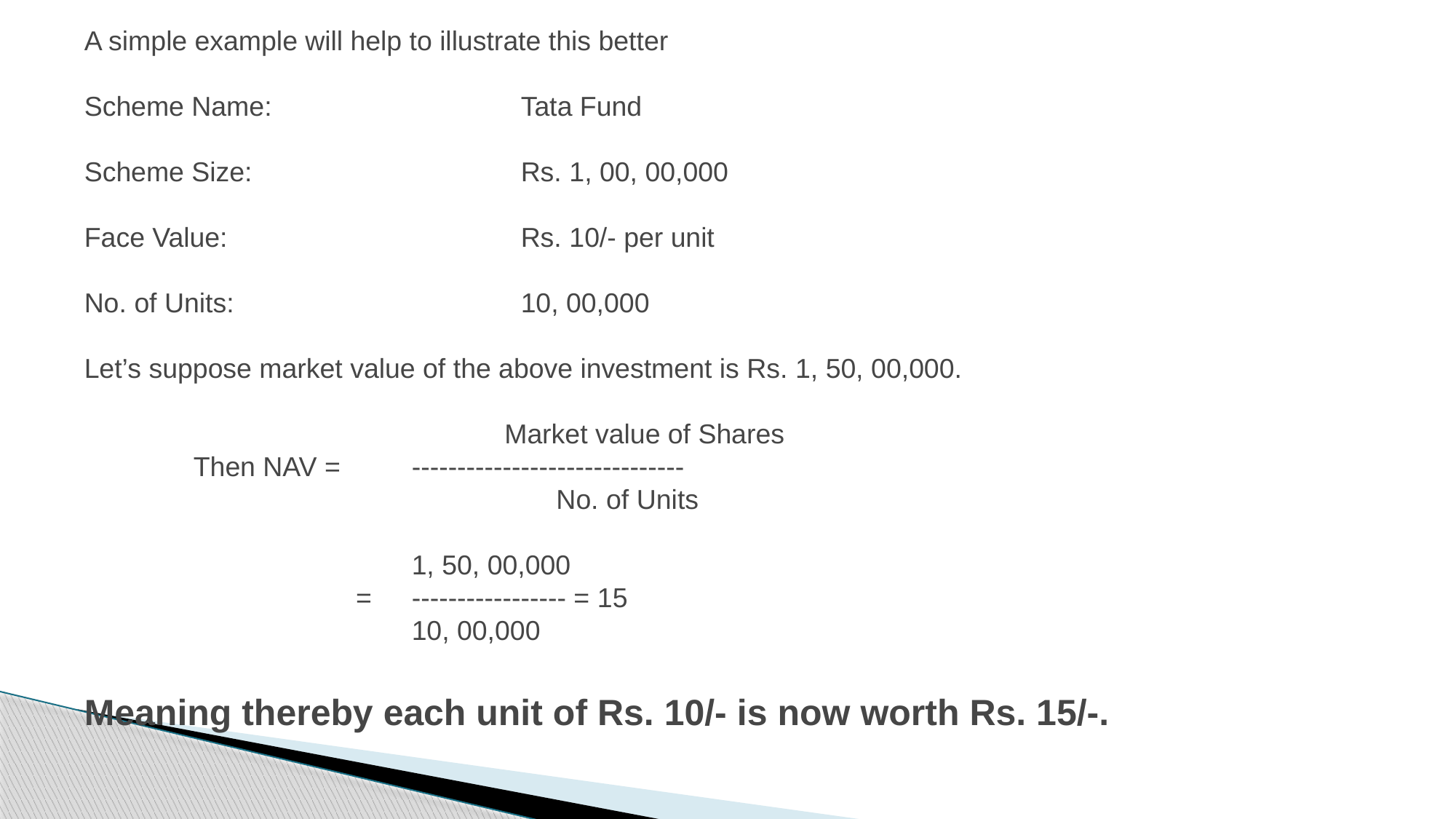

# A simple example will help to illustrate this better Scheme Name:			Tata Fund Scheme Size:			Rs. 1, 00, 00,000 Face Value:			Rs. 10/- per unit No. of Units:			10, 00,000 Let’s suppose market value of the above investment is Rs. 1, 50, 00,000.   Market value of Shares Then NAV =	------------------------------ No. of Units   1, 50, 00,000 =	----------------- = 15 10, 00,000 Meaning thereby each unit of Rs. 10/- is now worth Rs. 15/-.